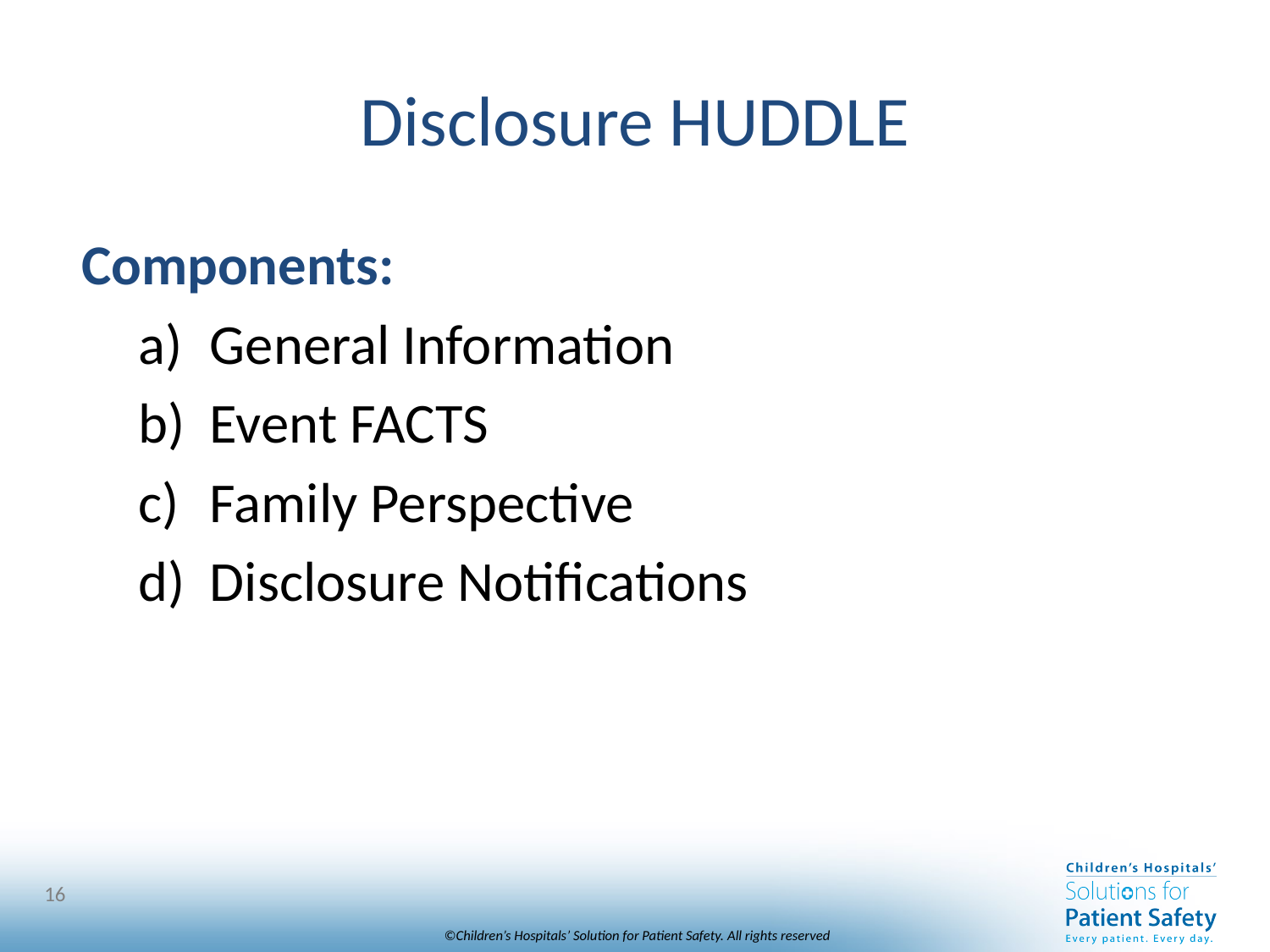

# Disclosure HUDDLE
Components:
General Information
Event FACTS
Family Perspective
Disclosure Notifications